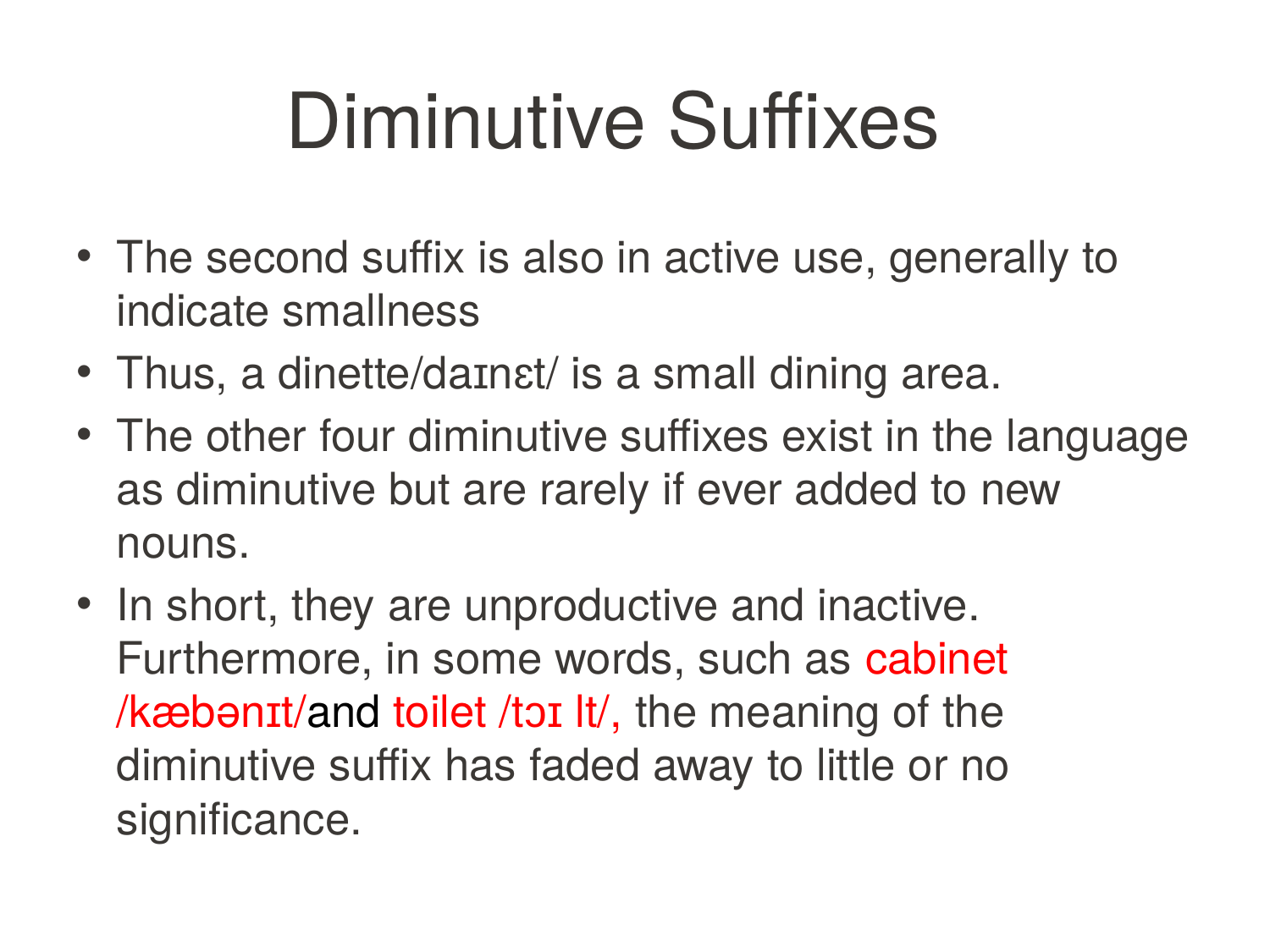

# Diminutive Suffixes
The second suffix is also in active use, generally to indicate smallness
Thus, a dinette/daɪnɛt/ is a small dining area.
The other four diminutive suffixes exist in the language as diminutive but are rarely if ever added to new nouns.
In short, they are unproductive and inactive. Furthermore, in some words, such as cabinet /kæbənɪt/and toilet /tɔɪ lt/, the meaning of the diminutive suffix has faded away to little or no significance.